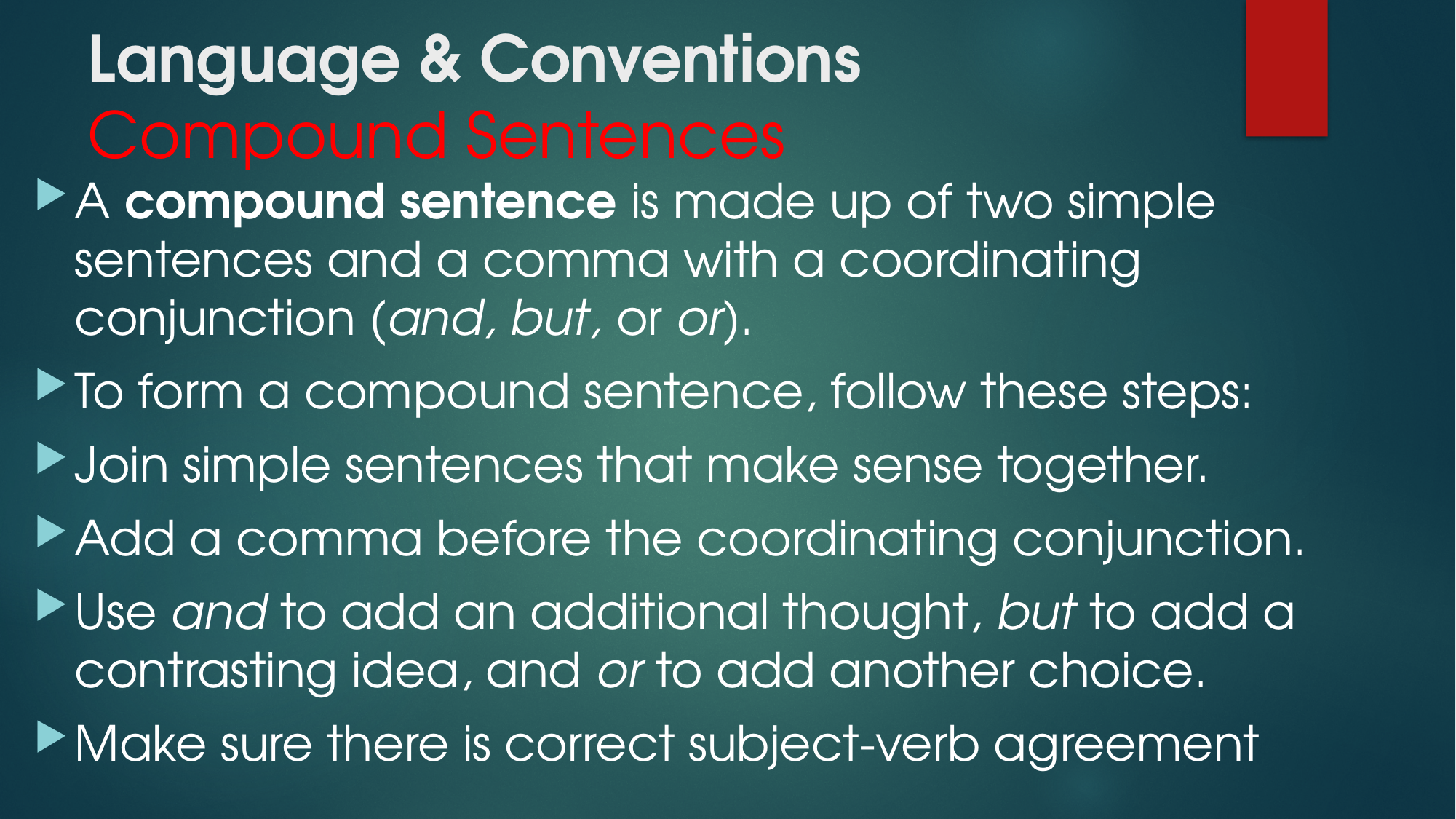

# Language & Conventions Compound Sentences
A compound sentence is made up of two simple sentences and a comma with a coordinating conjunction (and, but, or or).
To form a compound sentence, follow these steps:
Join simple sentences that make sense together.
Add a comma before the coordinating conjunction.
Use and to add an additional thought, but to add a contrasting idea, and or to add another choice.
Make sure there is correct subject-verb agreement